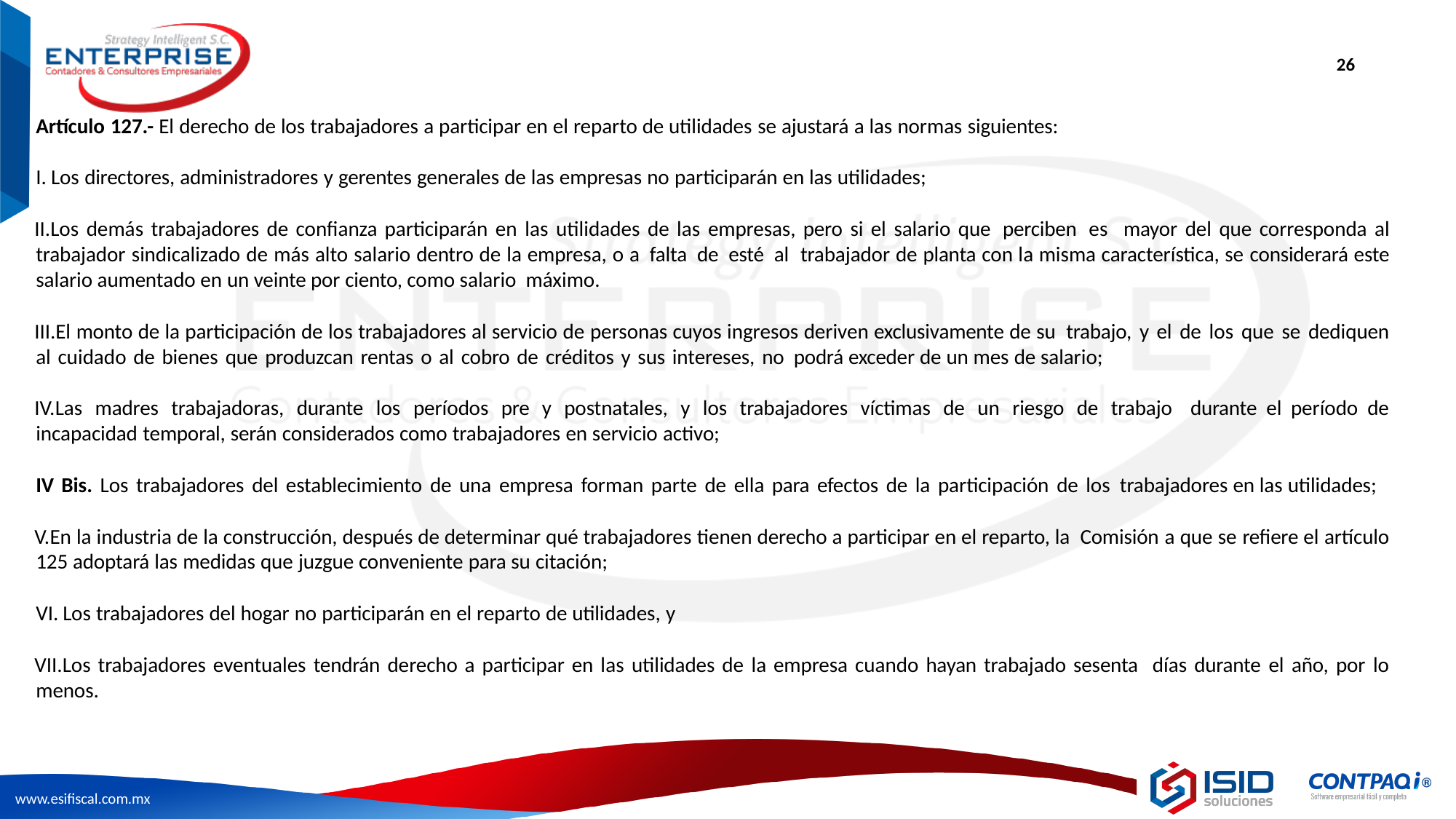

26

Artículo 127.- El derecho de los trabajadores a participar en el reparto de utilidades se ajustará a las normas siguientes:

Los directores, administradores y gerentes generales de las empresas no participarán en las utilidades;

Los demás trabajadores de confianza participarán en las utilidades de las empresas, pero si el salario que perciben es  mayor del que corresponda al trabajador sindicalizado de más alto salario dentro de la empresa, o a falta de esté al  trabajador de planta con la misma característica, se considerará este salario aumentado en un veinte por ciento, como salario  máximo.

El monto de la participación de los trabajadores al servicio de personas cuyos ingresos deriven exclusivamente de su  trabajo, y el de los que se dediquen al cuidado de bienes que produzcan rentas o al cobro de créditos y sus intereses, no  podrá exceder de un mes de salario;

Las madres trabajadoras, durante los períodos pre y postnatales, y los trabajadores víctimas de un riesgo de trabajo  durante el período de incapacidad temporal, serán considerados como trabajadores en servicio activo;

IV Bis. Los trabajadores del establecimiento de una empresa forman parte de ella para efectos de la participación de los  trabajadores en las utilidades;

En la industria de la construcción, después de determinar qué trabajadores tienen derecho a participar en el reparto, la  Comisión a que se refiere el artículo 125 adoptará las medidas que juzgue conveniente para su citación;

Los trabajadores del hogar no participarán en el reparto de utilidades, y

Los trabajadores eventuales tendrán derecho a participar en las utilidades de la empresa cuando hayan trabajado sesenta  días durante el año, por lo menos.